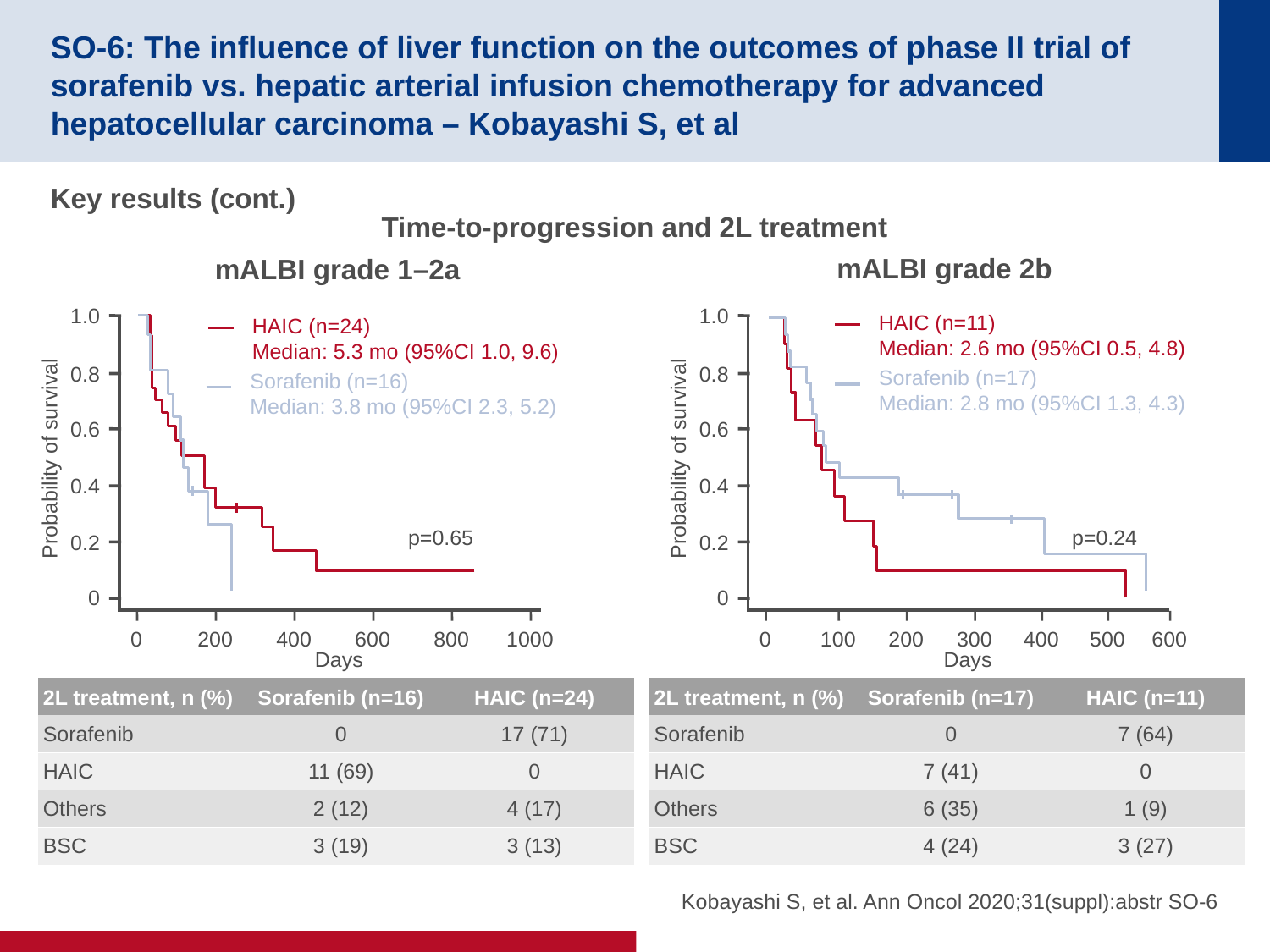

# SO-6: The influence of liver function on the outcomes of phase II trial of sorafenib vs. hepatic arterial infusion chemotherapy for advanced hepatocellular carcinoma – Kobayashi S, et al
Key results (cont.)
Time-to-progression and 2L treatment
mALBI grade 2b
mALBI grade 1–2a
1.0

0.8

0.6

0.4

0.2

0

HAIC (n=24)
Median: 5.3 mo (95%CI 1.0, 9.6)
Sorafenib (n=16)
Median: 3.8 mo (95%CI 2.3, 5.2)

Probability of survival
p=0.65

0
200
400
600
800
1000
Days
1.0

0.8

0.6

0.4

0.2

0

HAIC (n=11)
Median: 2.6 mo (95%CI 0.5, 4.8)
Sorafenib (n=17)
Median: 2.8 mo (95%CI 1.3, 4.3)

Probability of survival
p=0.24

0
100
200
300
400
500
600
Days

| 2L treatment, n (%) | Sorafenib (n=16) | HAIC (n=24) |
| --- | --- | --- |
| Sorafenib | 0 | 17 (71) |
| HAIC | 11 (69) | 0 |
| Others | 2 (12) | 4 (17) |
| BSC | 3 (19) | 3 (13) |
| 2L treatment, n (%) | Sorafenib (n=17) | HAIC (n=11) |
| --- | --- | --- |
| Sorafenib | 0 | 7 (64) |
| HAIC | 7 (41) | 0 |
| Others | 6 (35) | 1 (9) |
| BSC | 4 (24) | 3 (27) |
Kobayashi S, et al. Ann Oncol 2020;31(suppl):abstr SO-6